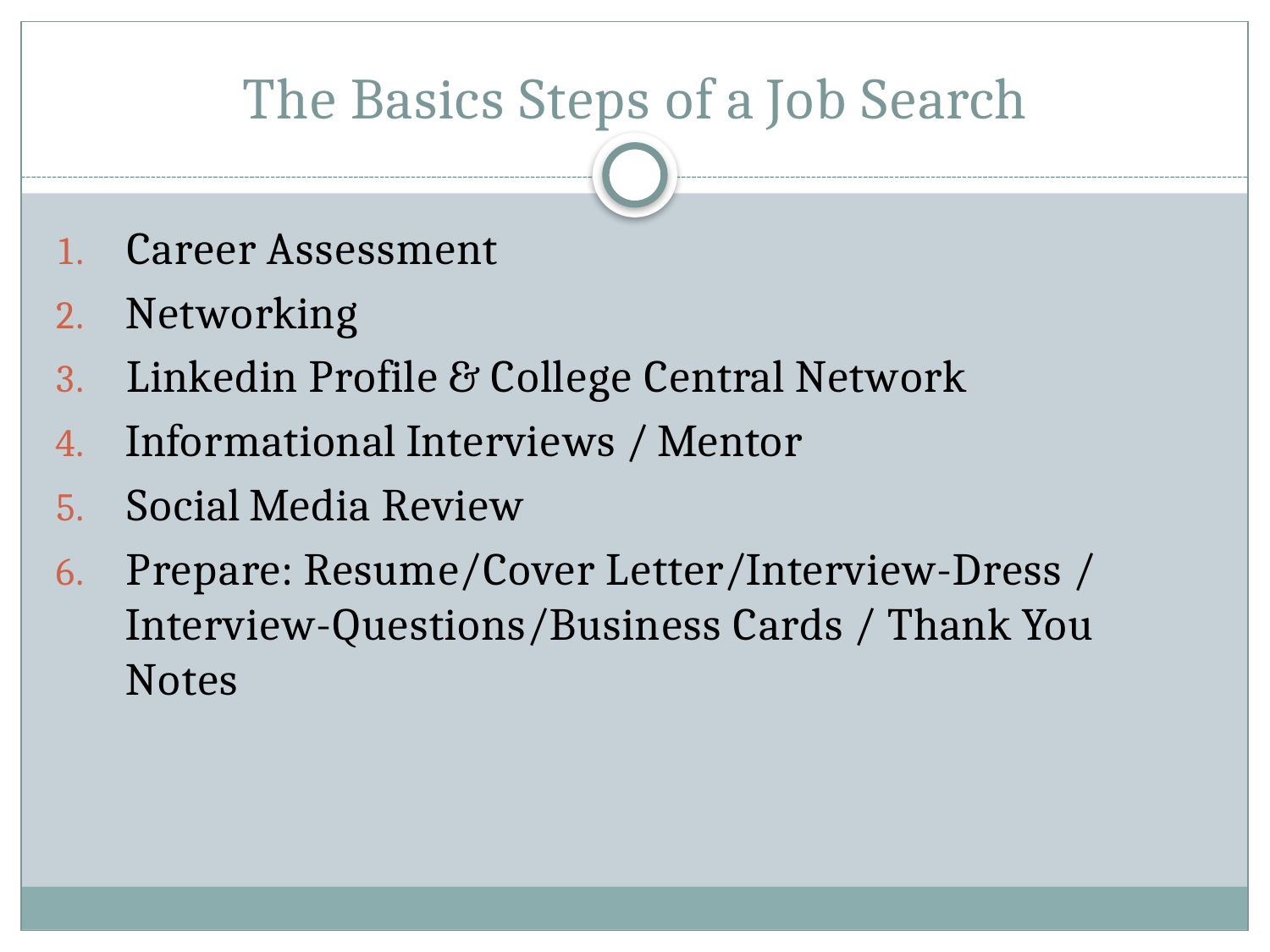

# The Basics Steps of a Job Search
Career Assessment
Networking
Linkedin Profile & College Central Network
Informational Interviews / Mentor
Social Media Review
Prepare: Resume/Cover Letter/Interview-Dress / Interview-Questions/Business Cards / Thank You Notes